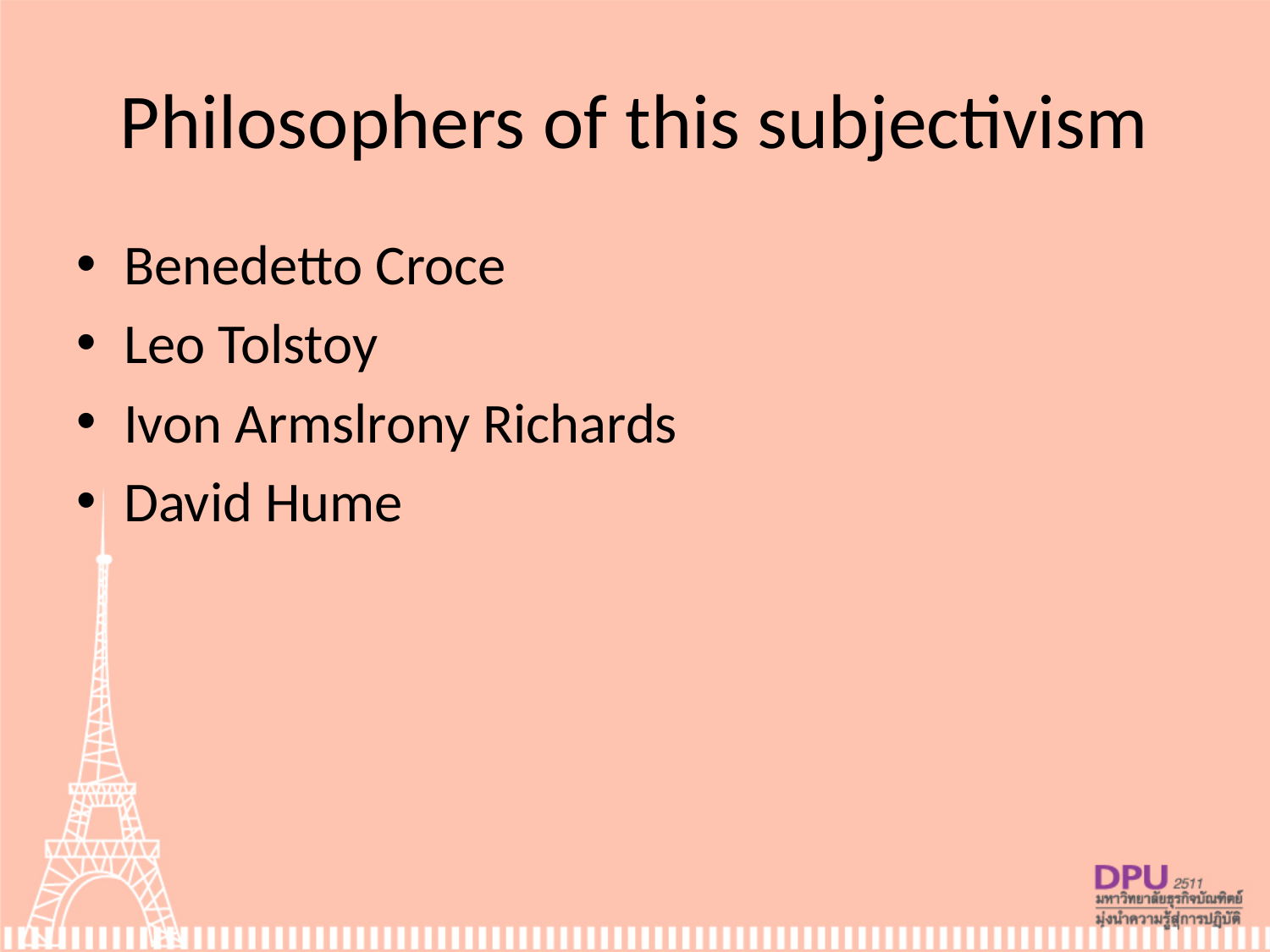

# Philosophers of this subjectivism
Benedetto Croce
Leo Tolstoy
Ivon Armslrony Richards
David Hume